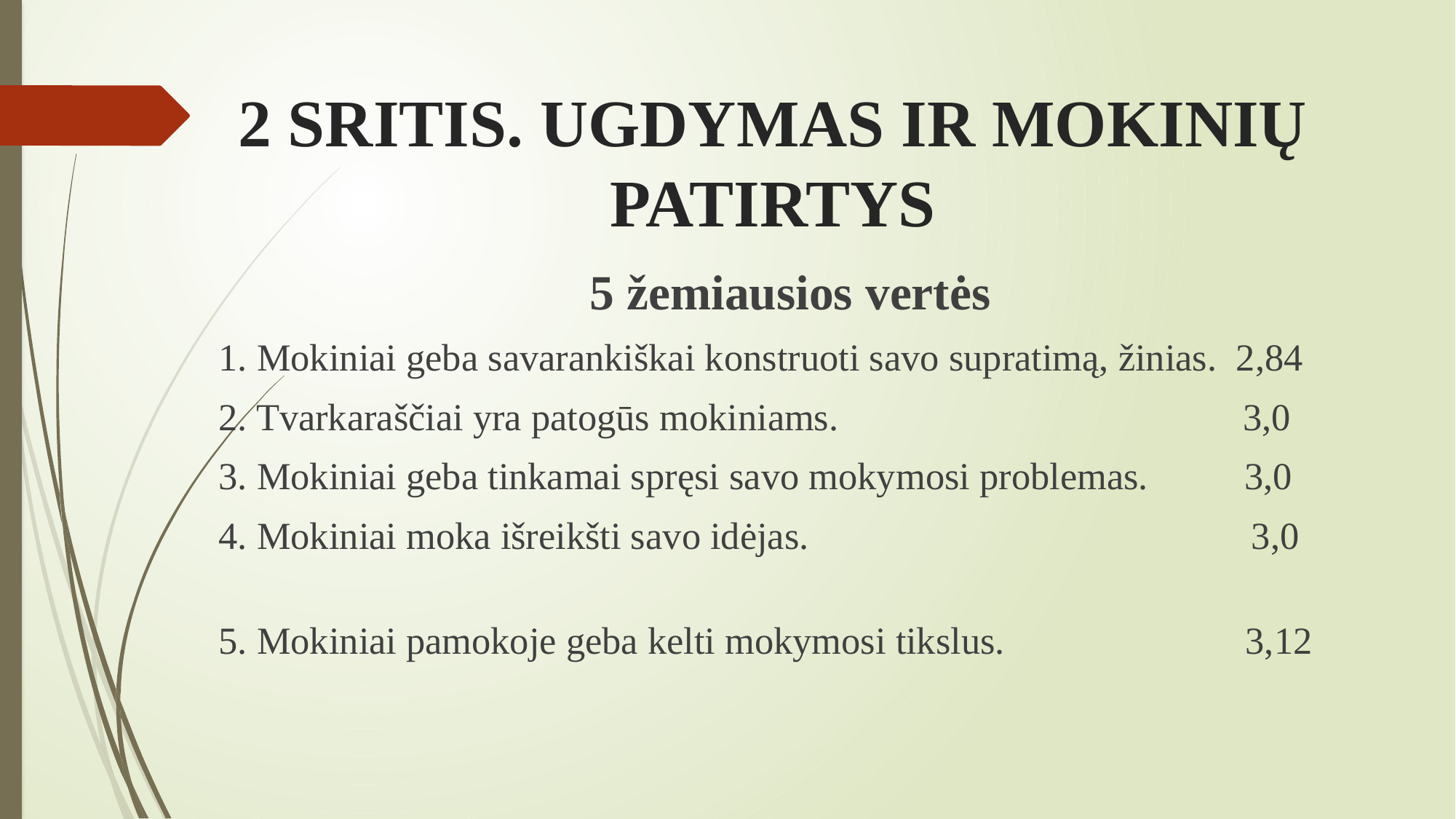

# 2 SRITIS. UGDYMAS IR MOKINIŲ PATIRTYS
5 žemiausios vertės
1. Mokiniai geba savarankiškai konstruoti savo supratimą, žinias.  2,84
2. Tvarkaraščiai yra patogūs mokiniams.                                          3,0
3. Mokiniai geba tinkamai spręsi savo mokymosi problemas.          3,0
4. Mokiniai moka išreikšti savo idėjas.                                              3,0
5. Mokiniai pamokoje geba kelti mokymosi tikslus.                         3,12